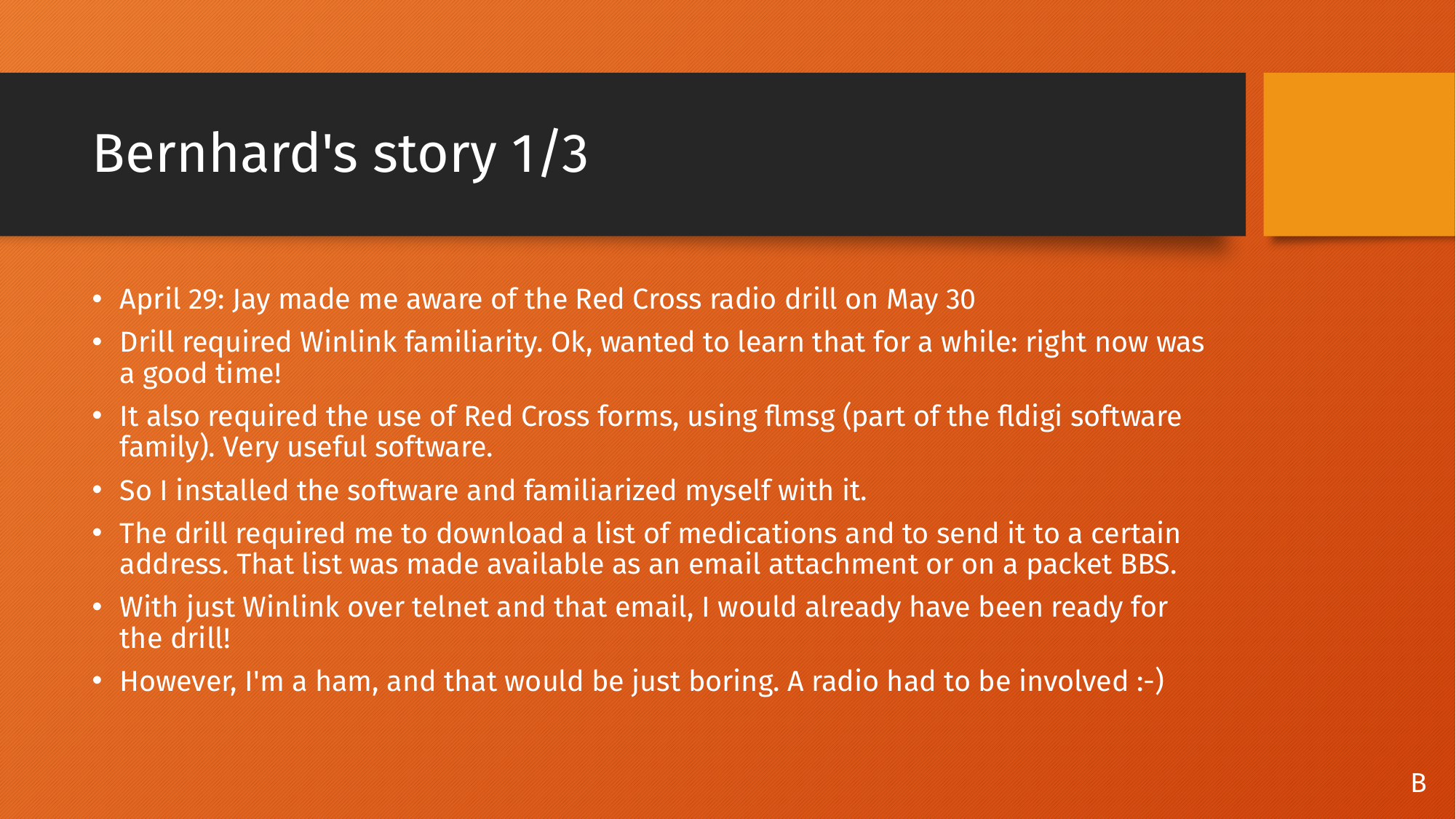

# Bernhard's story 1/3
April 29: Jay made me aware of the Red Cross radio drill on May 30
Drill required Winlink familiarity. Ok, wanted to learn that for a while: right now was a good time!
It also required the use of Red Cross forms, using flmsg (part of the fldigi software family). Very useful software.
So I installed the software and familiarized myself with it.
The drill required me to download a list of medications and to send it to a certain address. That list was made available as an email attachment or on a packet BBS.
With just Winlink over telnet and that email, I would already have been ready for the drill!
However, I'm a ham, and that would be just boring. A radio had to be involved :-)
B